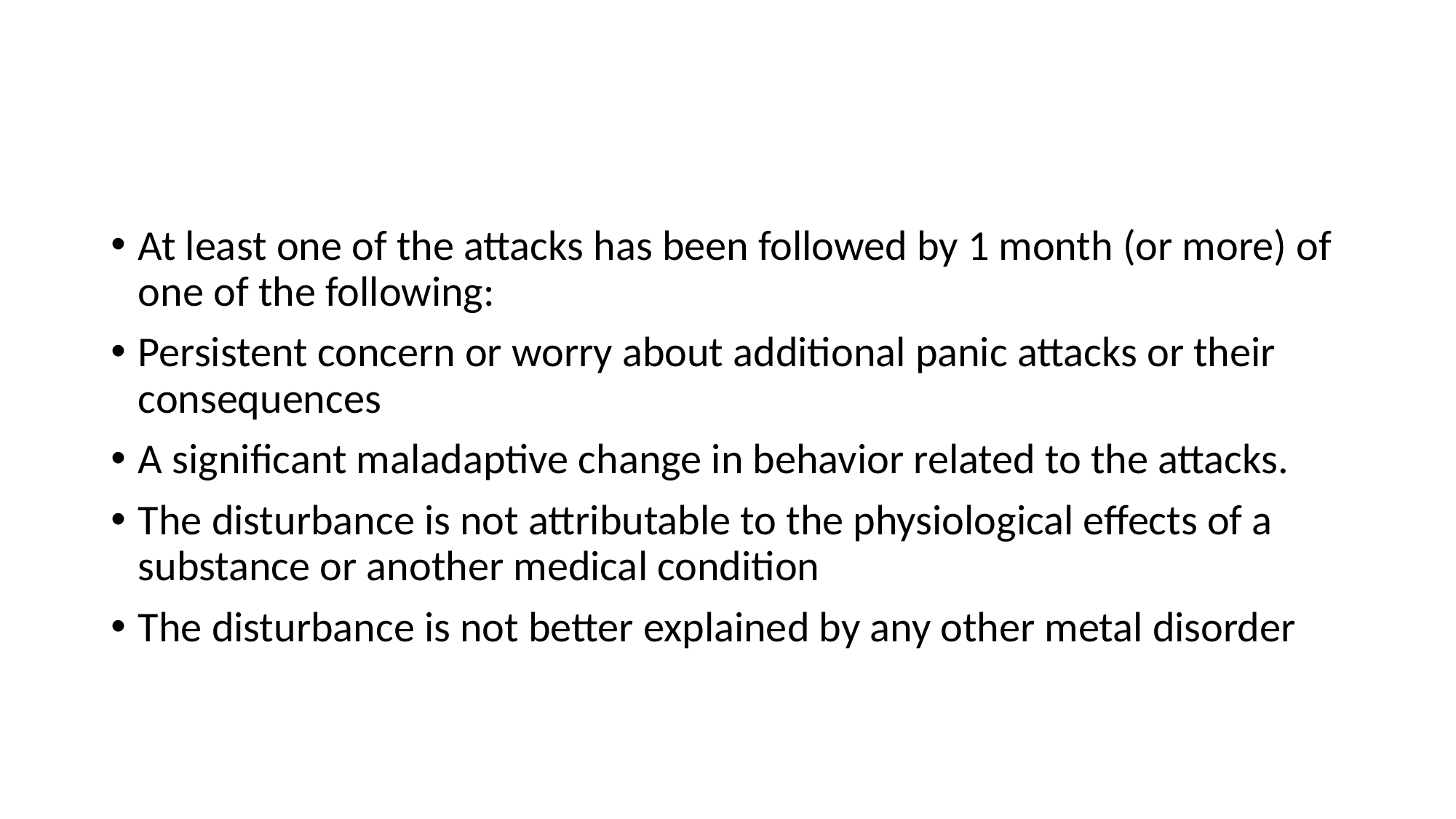

#
At least one of the attacks has been followed by 1 month (or more) of one of the following:
Persistent concern or worry about additional panic attacks or their consequences
A significant maladaptive change in behavior related to the attacks.
The disturbance is not attributable to the physiological effects of a substance or another medical condition
The disturbance is not better explained by any other metal disorder